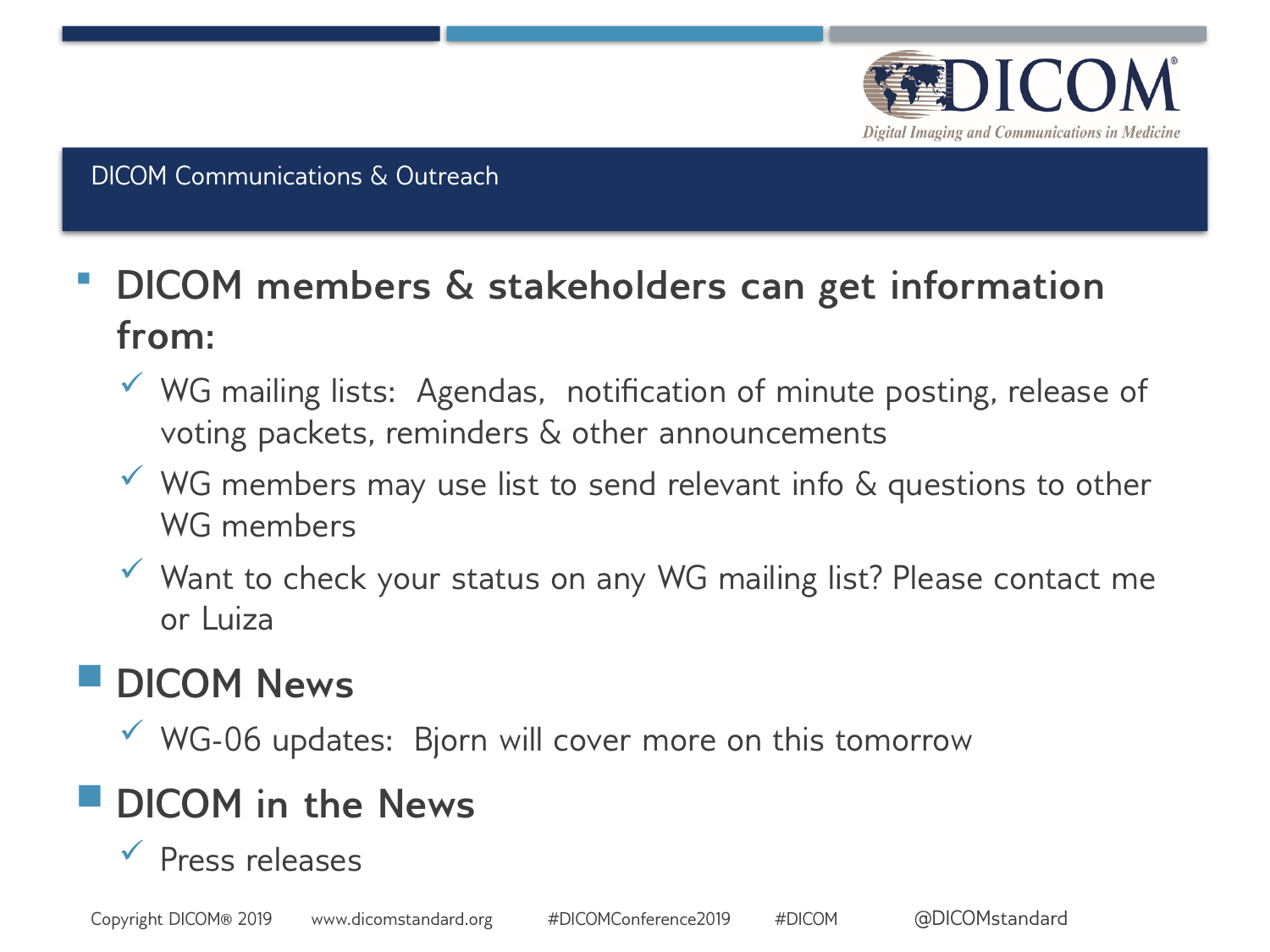

# DICOM Communications & Outreach
DICOM members & stakeholders can get information from:
WG mailing lists:  Agendas,  notification of minute posting, release of voting packets, reminders & other announcements
WG members may use list to send relevant info & questions to other WG members
Want to check your status on any WG mailing list? Please contact me or Luiza
DICOM News
WG-06 updates:  Bjorn will cover more on this tomorrow
DICOM in the News
Press releases

Copyright DICOM® 2019       www.dicomstandard.org          #DICOMConference2019        #DICOM             @DICOMstandard